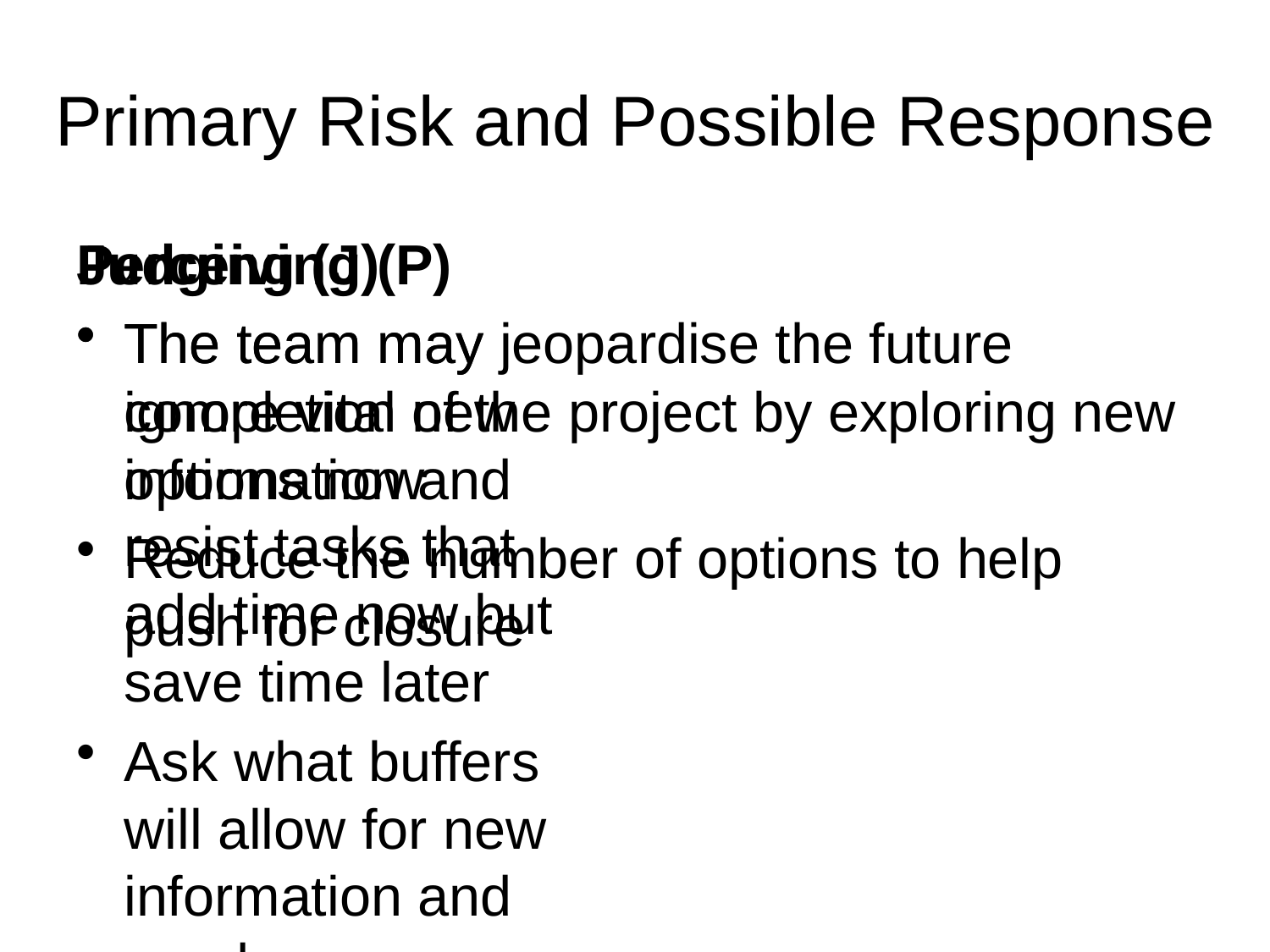

# Primary Risk and Possible Response
Judging (J)
The team may ignore vital new information and resist tasks that add time now but save time later
Ask what buffers will allow for new information and needs
Perceiving (P)
The team may jeopardise the future completion of the project by exploring new options now
Reduce the number of options to help push for closure